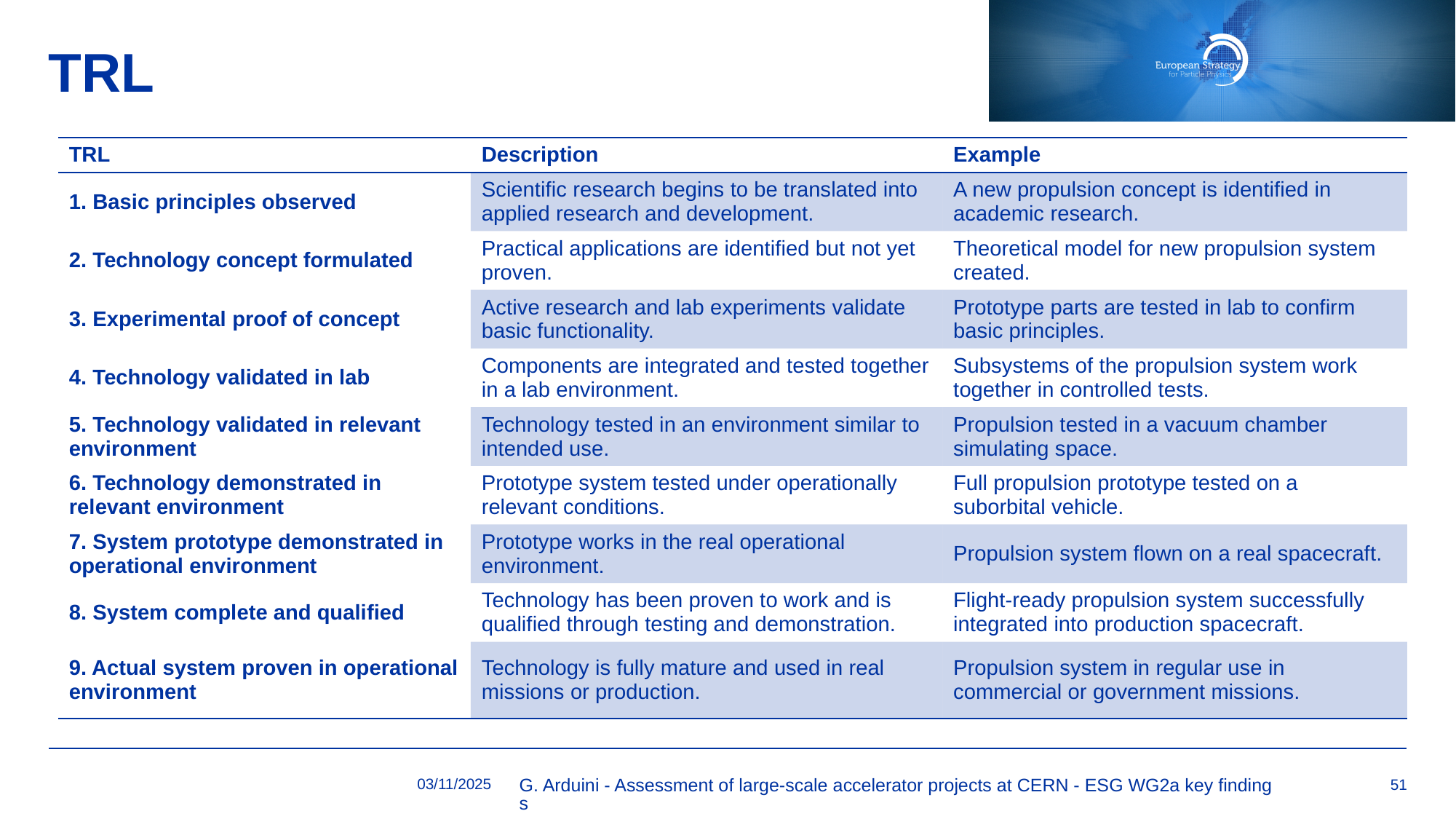

# TRL
| TRL | Description | Example |
| --- | --- | --- |
| 1. Basic principles observed | Scientific research begins to be translated into applied research and development. | A new propulsion concept is identified in academic research. |
| 2. Technology concept formulated | Practical applications are identified but not yet proven. | Theoretical model for new propulsion system created. |
| 3. Experimental proof of concept | Active research and lab experiments validate basic functionality. | Prototype parts are tested in lab to confirm basic principles. |
| 4. Technology validated in lab | Components are integrated and tested together in a lab environment. | Subsystems of the propulsion system work together in controlled tests. |
| 5. Technology validated in relevant environment | Technology tested in an environment similar to intended use. | Propulsion tested in a vacuum chamber simulating space. |
| 6. Technology demonstrated in relevant environment | Prototype system tested under operationally relevant conditions. | Full propulsion prototype tested on a suborbital vehicle. |
| 7. System prototype demonstrated in operational environment | Prototype works in the real operational environment. | Propulsion system flown on a real spacecraft. |
| 8. System complete and qualified | Technology has been proven to work and is qualified through testing and demonstration. | Flight-ready propulsion system successfully integrated into production spacecraft. |
| 9. Actual system proven in operational environment | Technology is fully mature and used in real missions or production. | Propulsion system in regular use in commercial or government missions. |
03/11/2025
G. Arduini - Assessment of large-scale accelerator projects at CERN - ESG WG2a key findings
51